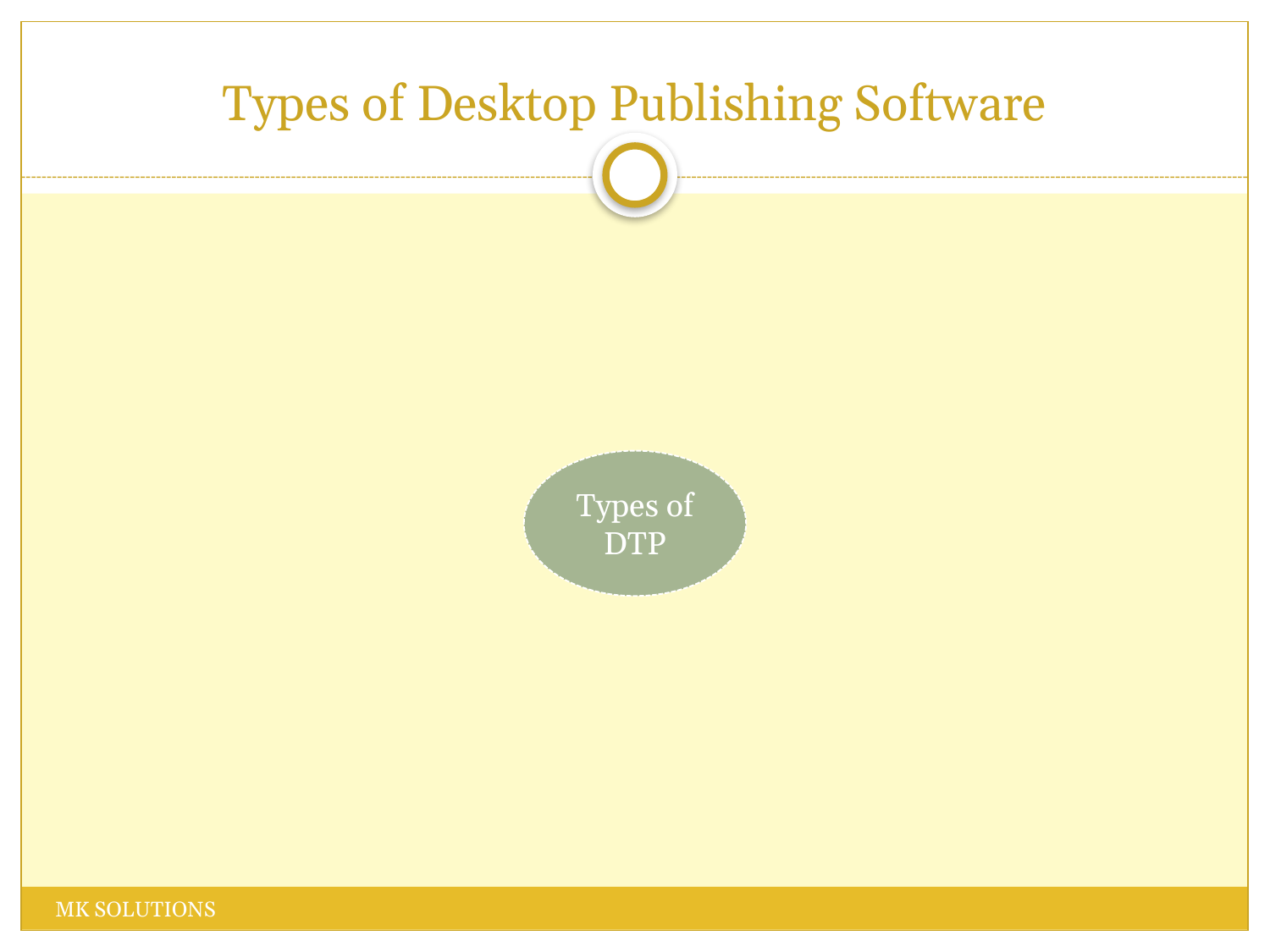

# Types of Desktop Publishing Software
Types of DTP
MK SOLUTIONS